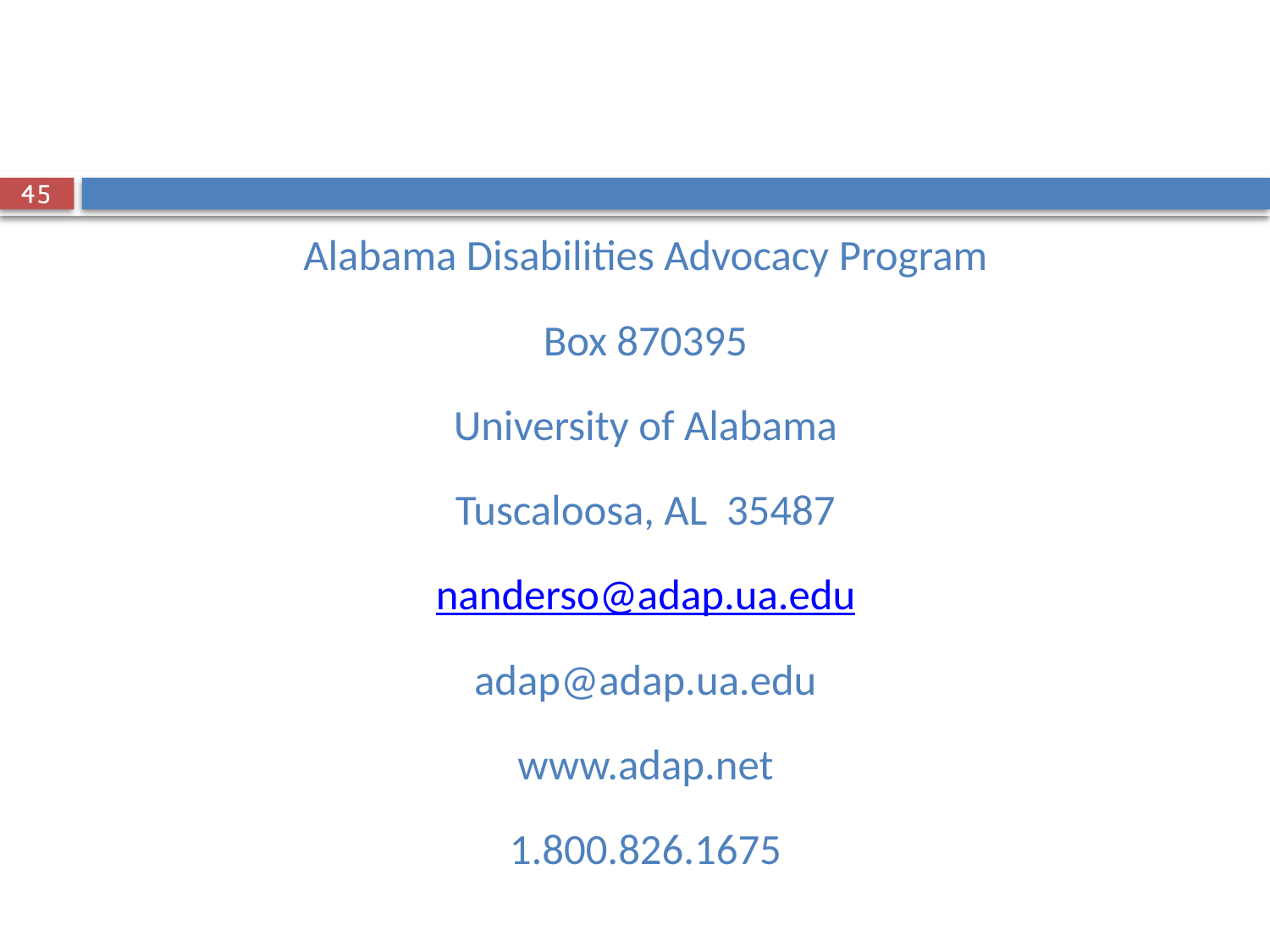

45
Alabama Disabilities Advocacy Program
Box 870395
University of Alabama
Tuscaloosa, AL  35487
nanderso@adap.ua.edu
adap@adap.ua.edu
www.adap.net
1.800.826.1675